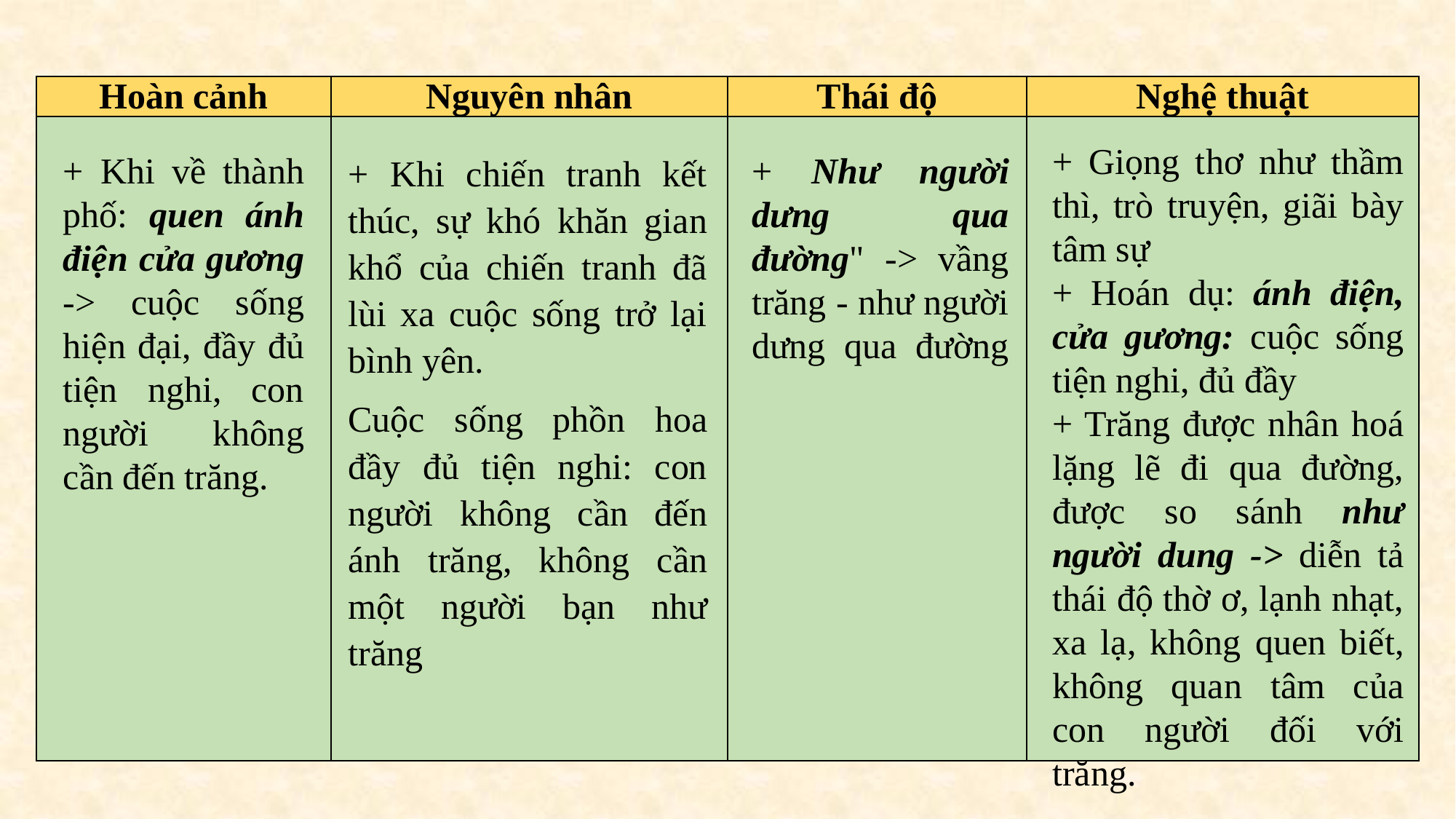

| Hoàn cảnh | Nguyên nhân | Thái độ | Nghệ thuật |
| --- | --- | --- | --- |
|  |  |  |  |
+ Giọng thơ như thầm thì, trò truyện, giãi bày tâm sự
+ Hoán dụ: ánh điện, cửa gương: cuộc sống tiện nghi, đủ đầy
+ Trăng được nhân hoá lặng lẽ đi qua đường, được so sánh như người dung -> diễn tả thái độ thờ ơ, lạnh nhạt, xa lạ, không quen biết, không quan tâm của con người đối với trăng.
+ Khi về thành phố: quen ánh điện cửa gương
-> cuộc sống hiện đại, đầy đủ tiện nghi, con người không cần đến trăng.
+ Khi chiến tranh kết thúc, sự khó khăn gian khổ của chiến tranh đã lùi xa cuộc sống trở lại bình yên.
Cuộc sống phồn hoa đầy đủ tiện nghi: con người không cần đến ánh trăng, không cần một người bạn như trăng
+ Như người dưng qua đường" -> vầng trăng - như người dưng qua đường